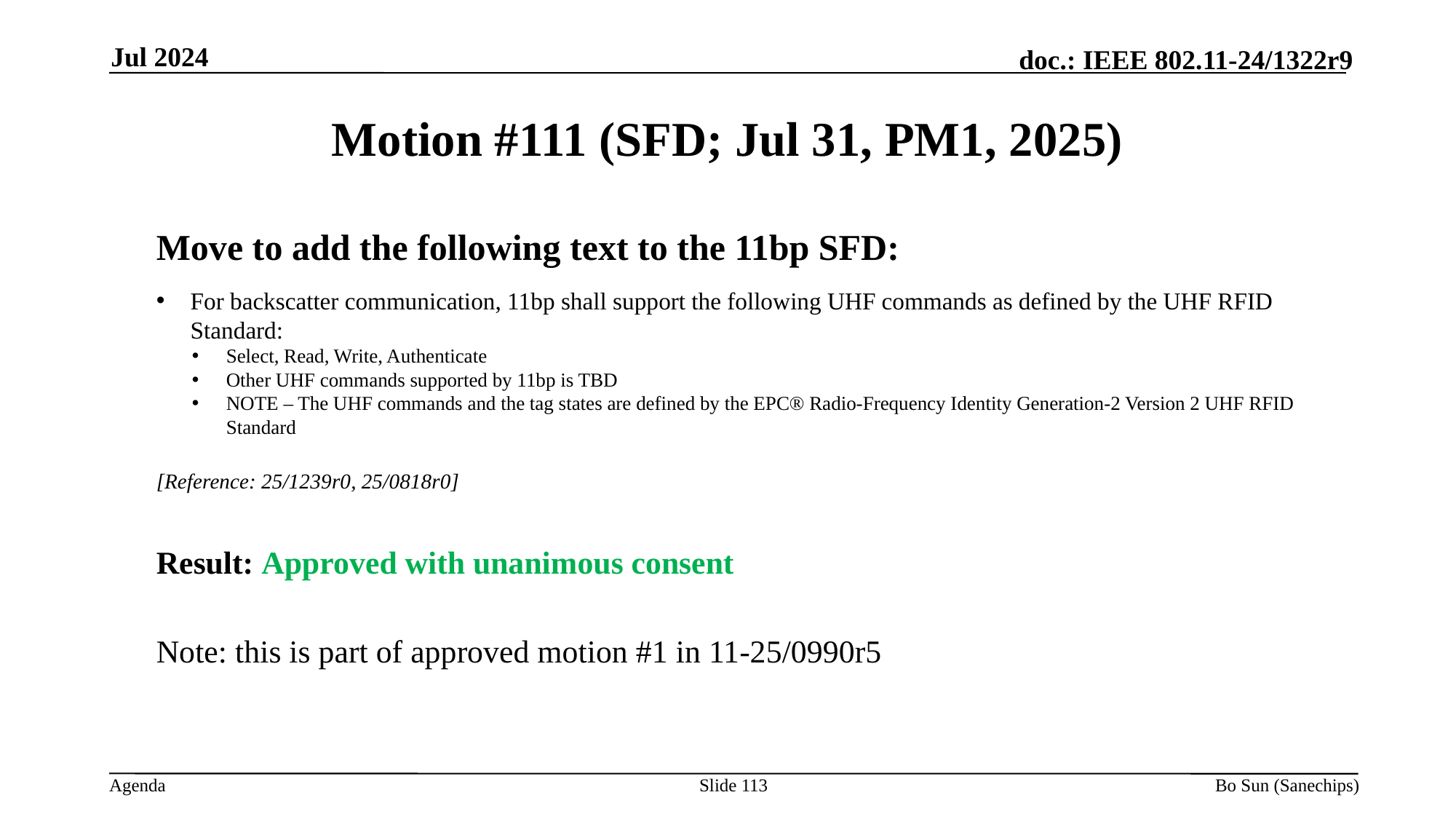

Jul 2024
Motion #111 (SFD; Jul 31, PM1, 2025)
Move to add the following text to the 11bp SFD:
For backscatter communication, 11bp shall support the following UHF commands as defined by the UHF RFID Standard:
Select, Read, Write, Authenticate
Other UHF commands supported by 11bp is TBD
NOTE – The UHF commands and the tag states are defined by the EPC® Radio-Frequency Identity Generation-2 Version 2 UHF RFID Standard

[Reference: 25/1239r0, 25/0818r0]

Result: Approved with unanimous consent

Note: this is part of approved motion #1 in 11-25/0990r5
Slide 113
Bo Sun (Sanechips)